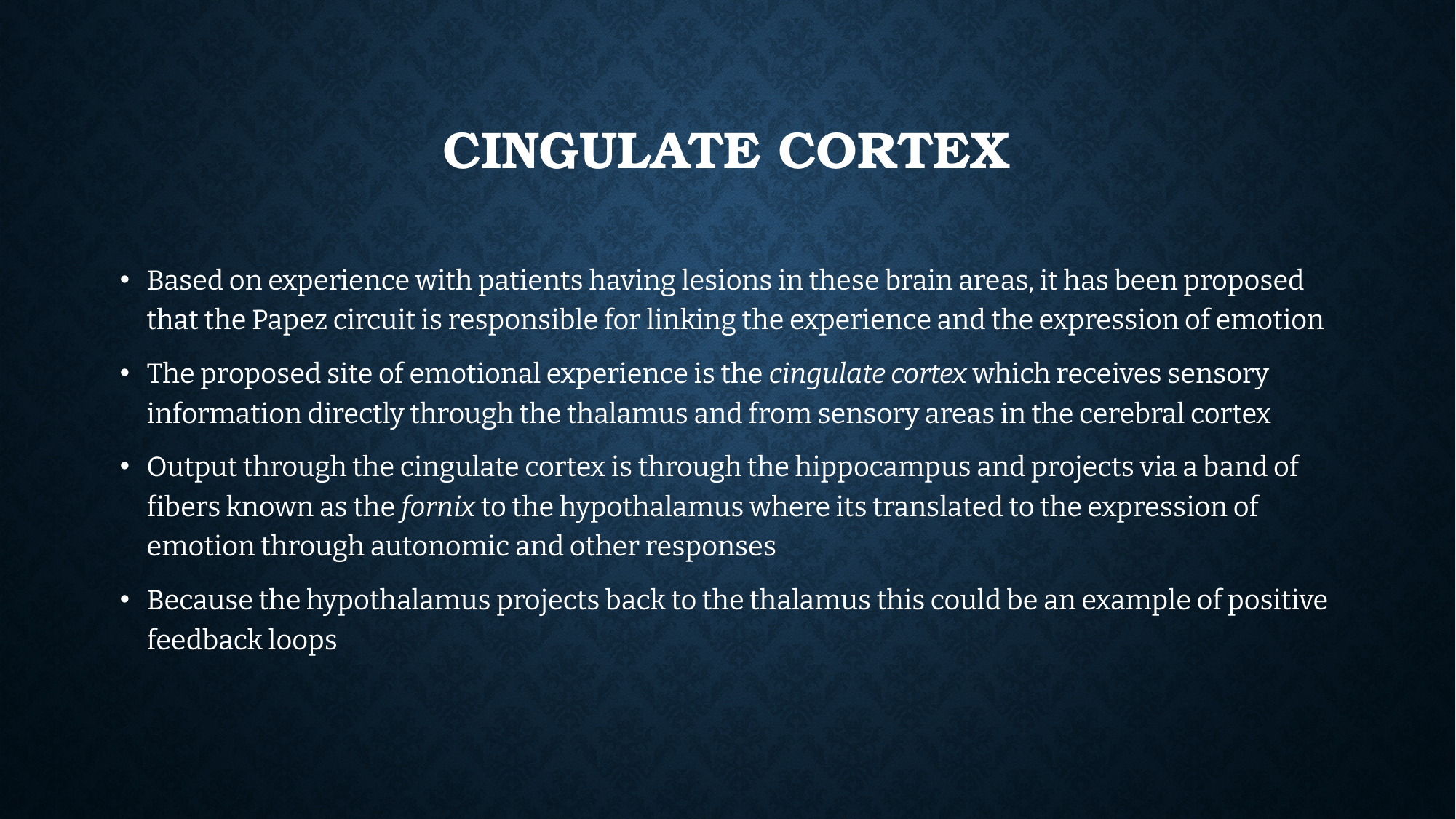

# Cingulate Cortex
Based on experience with patients having lesions in these brain areas, it has been proposed that the Papez circuit is responsible for linking the experience and the expression of emotion
The proposed site of emotional experience is the cingulate cortex which receives sensory information directly through the thalamus and from sensory areas in the cerebral cortex
Output through the cingulate cortex is through the hippocampus and projects via a band of fibers known as the fornix to the hypothalamus where its translated to the expression of emotion through autonomic and other responses
Because the hypothalamus projects back to the thalamus this could be an example of positive feedback loops